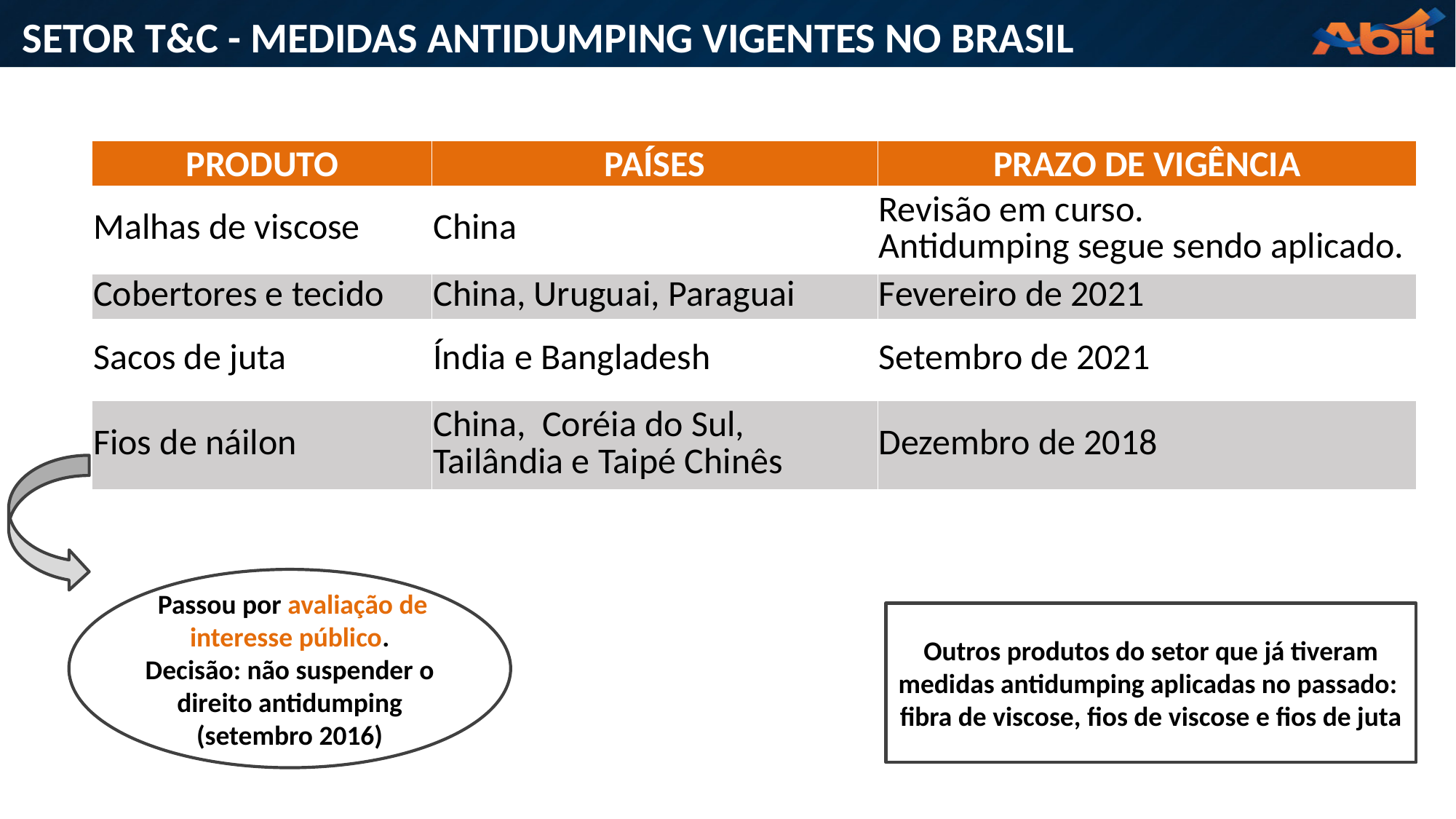

SETOR T&C - MEDIDAS ANTIDUMPING VIGENTES NO BRASIL
| PRODUTO | PAÍSES | PRAZO DE VIGÊNCIA |
| --- | --- | --- |
| Malhas de viscose | China | Revisão em curso. Antidumping segue sendo aplicado. |
| Cobertores e tecido | China, Uruguai, Paraguai | Fevereiro de 2021 |
| Sacos de juta | Índia e Bangladesh | Setembro de 2021 |
| Fios de náilon | China, Coréia do Sul, Tailândia e Taipé Chinês | Dezembro de 2018 |

 Passou por avaliação de interesse público. Decisão: não suspender o direito antidumping (setembro 2016)
Outros produtos do setor que já tiveram medidas antidumping aplicadas no passado:
fibra de viscose, fios de viscose e fios de juta